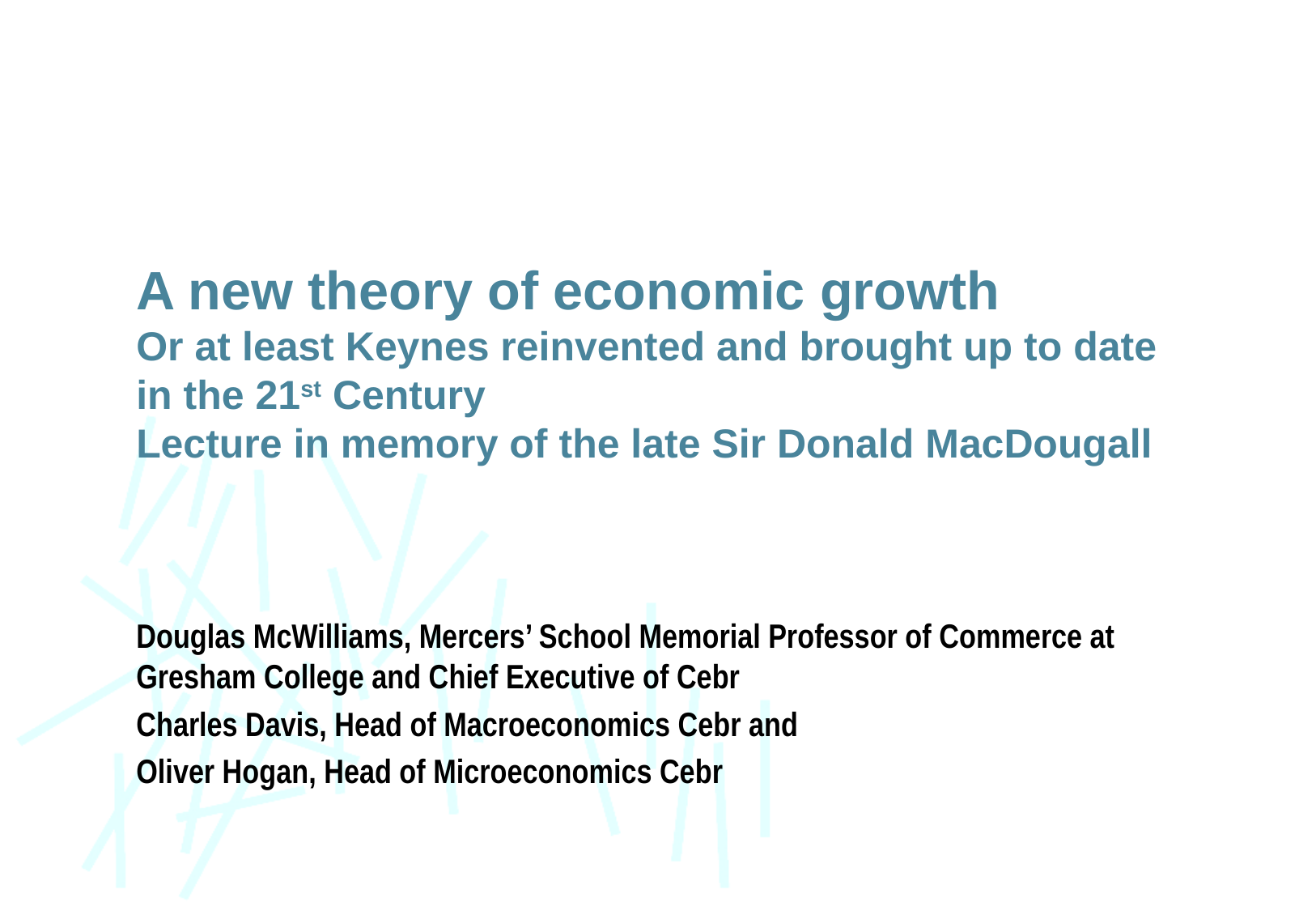

A new theory of economic growth
Or at least Keynes reinvented and brought up to date
in the 21st Century
Lecture in memory of the late Sir Donald MacDougall

Douglas McWilliams, Mercers’ School Memorial Professor of Commerce at Gresham College and Chief Executive of Cebr
Charles Davis, Head of Macroeconomics Cebr and
Oliver Hogan, Head of Microeconomics Cebr